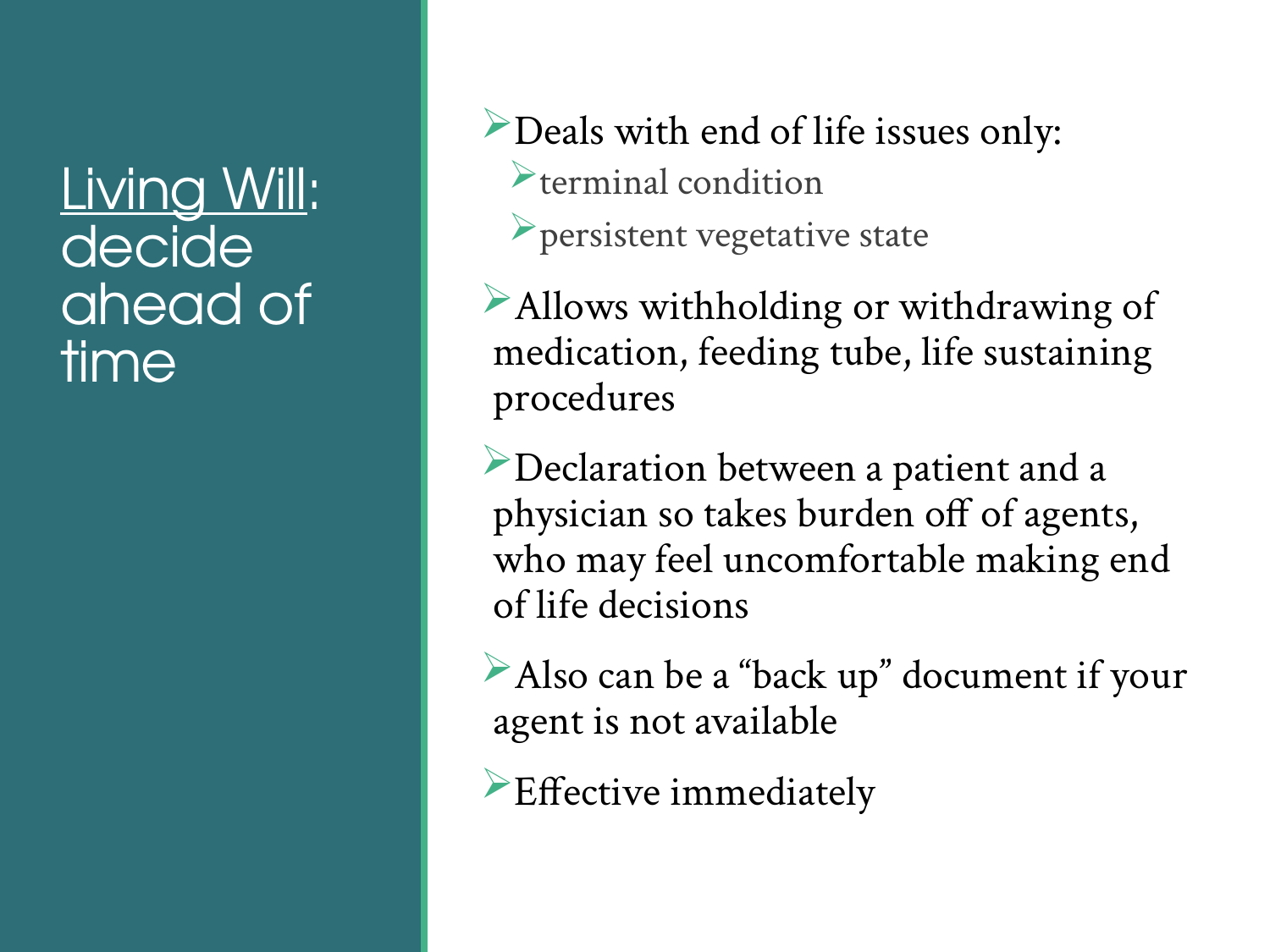

# Living Will: decide ahead of time
Deals with end of life issues only:
terminal condition
persistent vegetative state
Allows withholding or withdrawing of medication, feeding tube, life sustaining procedures
Declaration between a patient and a physician so takes burden off of agents, who may feel uncomfortable making end of life decisions
Also can be a “back up” document if your agent is not available
Effective immediately